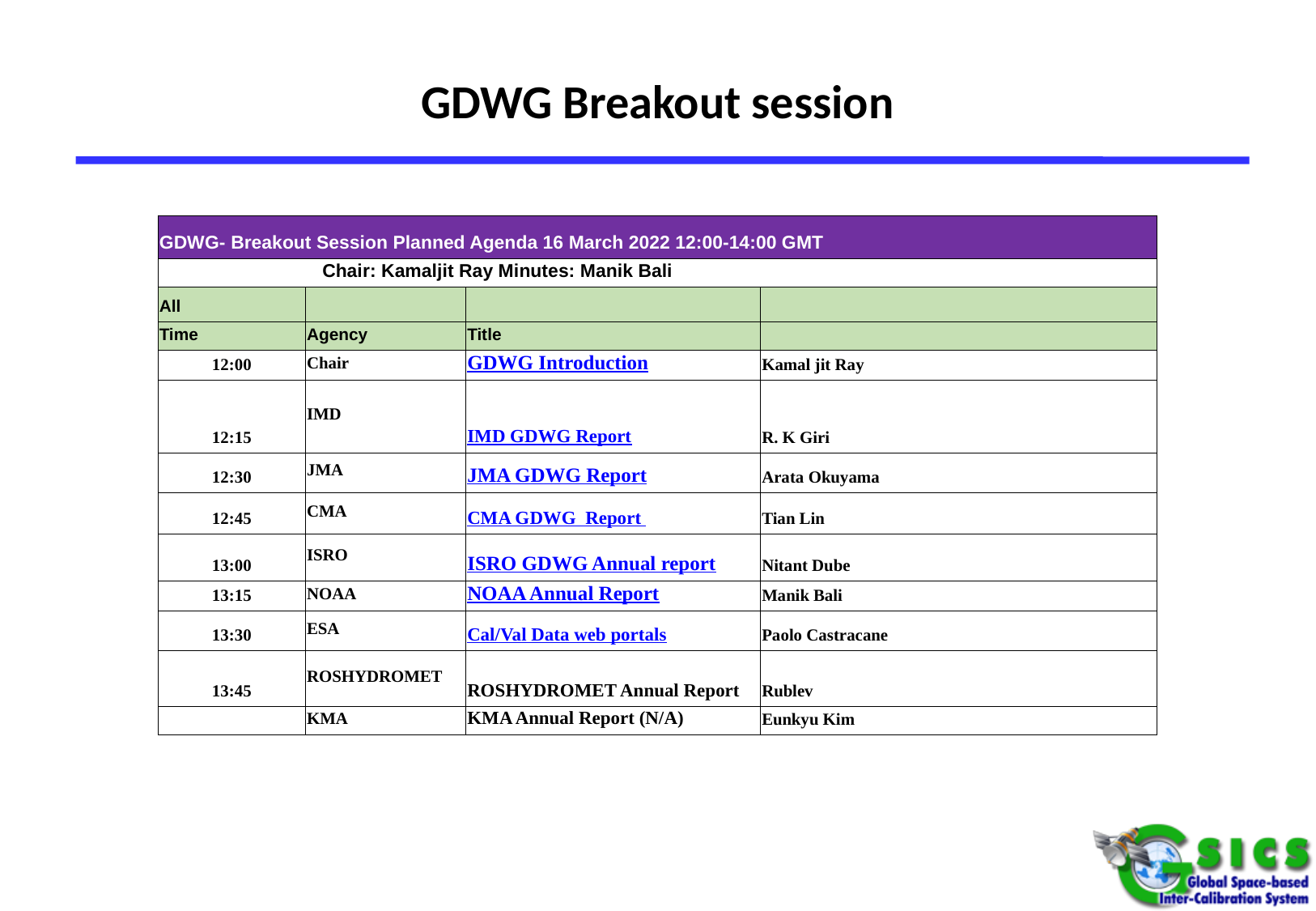

# GDWG Breakout session
| GDWG- Breakout Session Planned Agenda 16 March 2022 12:00-14:00 GMT |  |  |  |
| --- | --- | --- | --- |
| Chair: Kamaljit Ray Minutes: Manik Bali |  |  |  |
| All |  |  |  |
| Time | Agency | Title |  |
| 12:00 | Chair | GDWG Introduction | Kamal jit Ray |
| 12:15 | IMD | IMD GDWG Report | R. K Giri |
| 12:30 | JMA | JMA GDWG Report | Arata Okuyama |
| 12:45 | CMA | CMA GDWG Report | Tian Lin |
| 13:00 | ISRO | ISRO GDWG Annual report | Nitant Dube |
| 13:15 | NOAA | NOAA Annual Report | Manik Bali |
| 13:30 | ESA | Cal/Val Data web portals | Paolo Castracane |
| 13:45 | ROSHYDROMET | ROSHYDROMET Annual Report | Rublev |
|  | KMA | KMA Annual Report (N/A) | Eunkyu Kim |